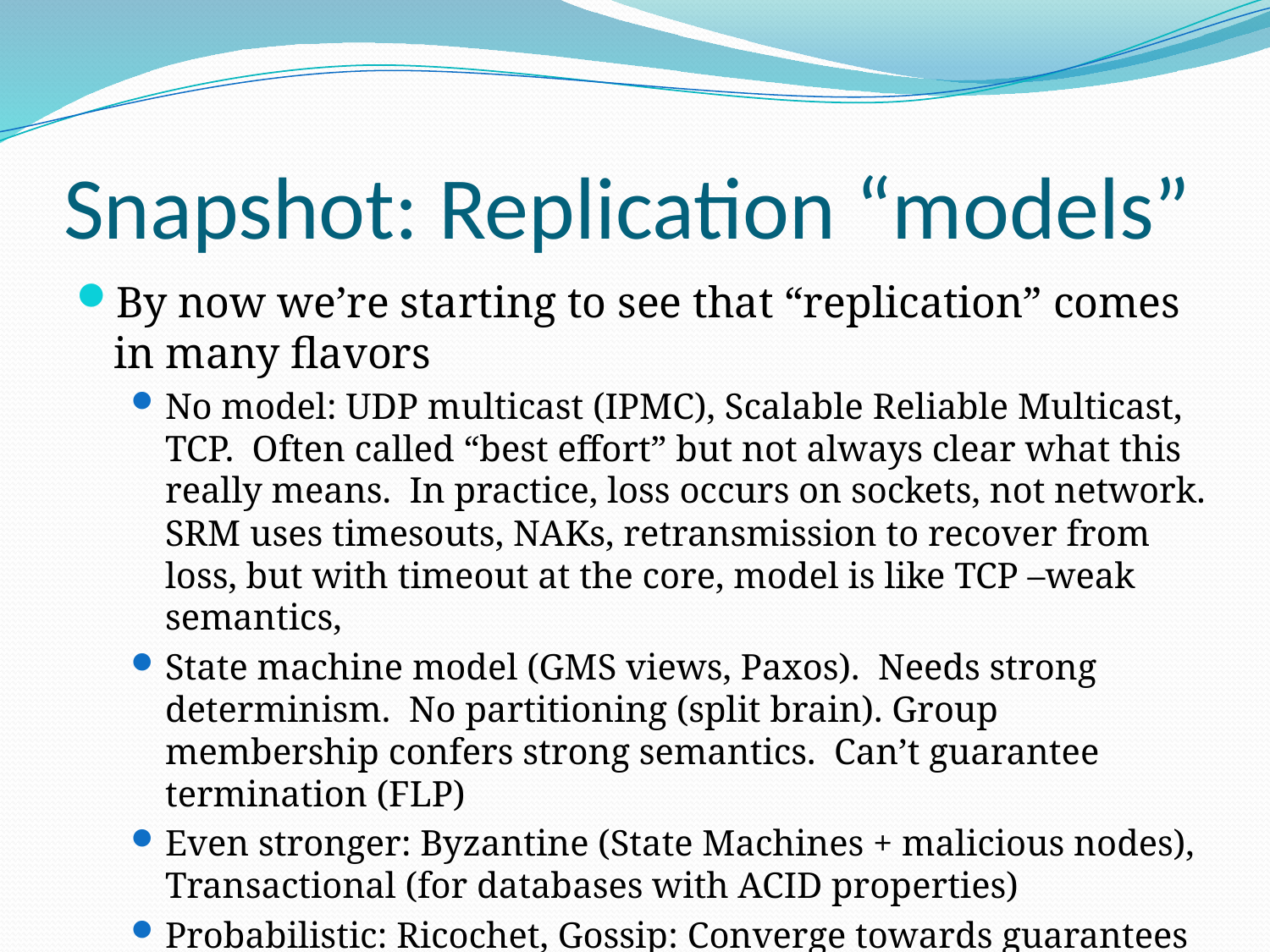

# Snapshot: Replication “models”
By now we’re starting to see that “replication” comes in many flavors
No model: UDP multicast (IPMC), Scalable Reliable Multicast, TCP.  Often called “best effort” but not always clear what this really means.  In practice, loss occurs on sockets, not network.  SRM uses timesouts, NAKs, retransmission to recover from loss, but with timeout at the core, model is like TCP –weak semantics,
State machine model (GMS views, Paxos).  Needs strong determinism.  No partitioning (split brain). Group membership confers strong semantics.  Can’t guarantee termination (FLP)
Even stronger: Byzantine (State Machines + malicious nodes), Transactional (for databases with ACID properties)
Probabilistic: Ricochet, Gossip: Converge towards guarantees